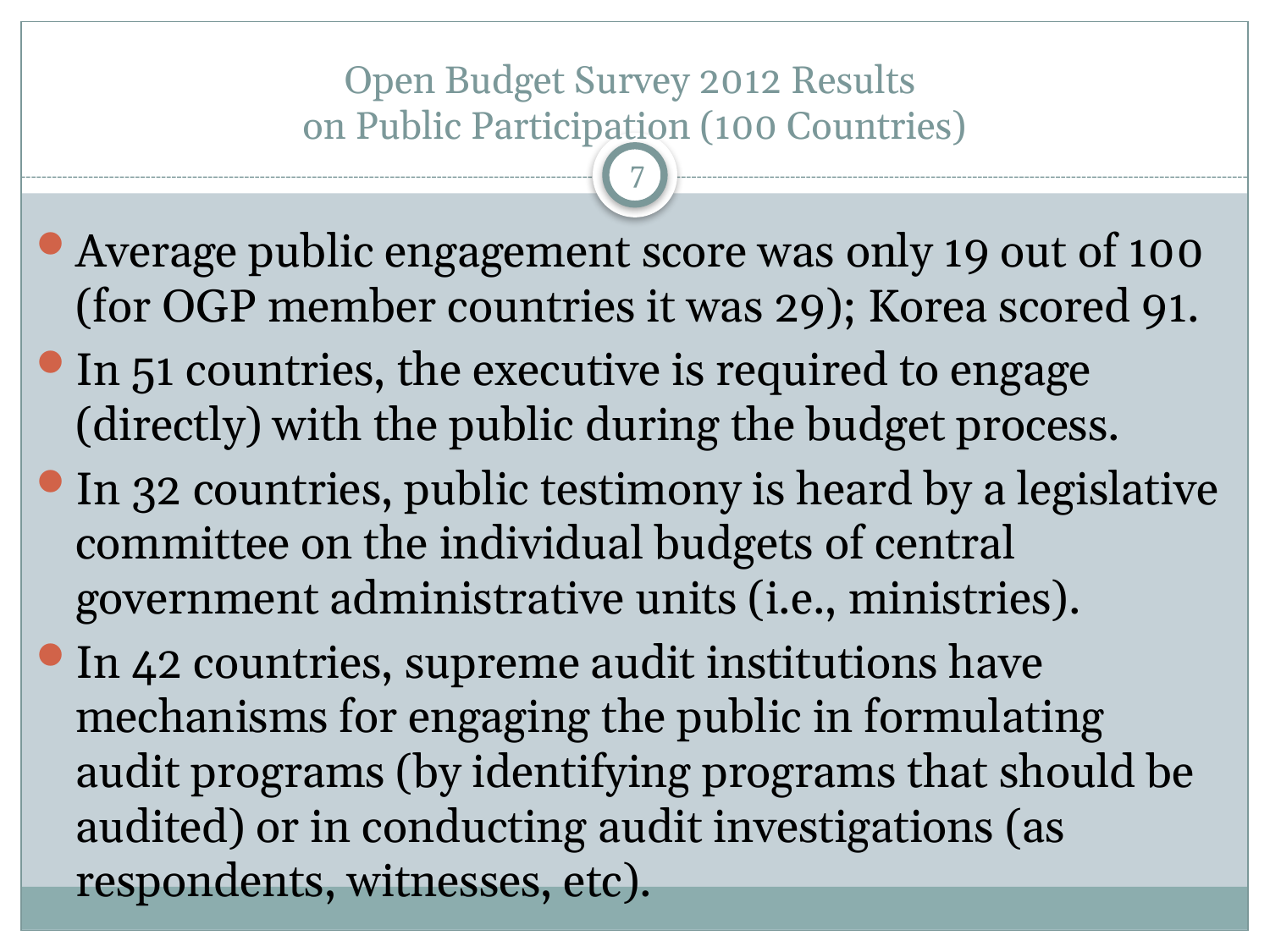

# Open Budget Survey 2012 Results on Public Participation (100 Countries)
7
Average public engagement score was only 19 out of 100 (for OGP member countries it was 29); Korea scored 91.
In 51 countries, the executive is required to engage (directly) with the public during the budget process.
In 32 countries, public testimony is heard by a legislative committee on the individual budgets of central government administrative units (i.e., ministries).
In 42 countries, supreme audit institutions have mechanisms for engaging the public in formulating audit programs (by identifying programs that should be audited) or in conducting audit investigations (as respondents, witnesses, etc).